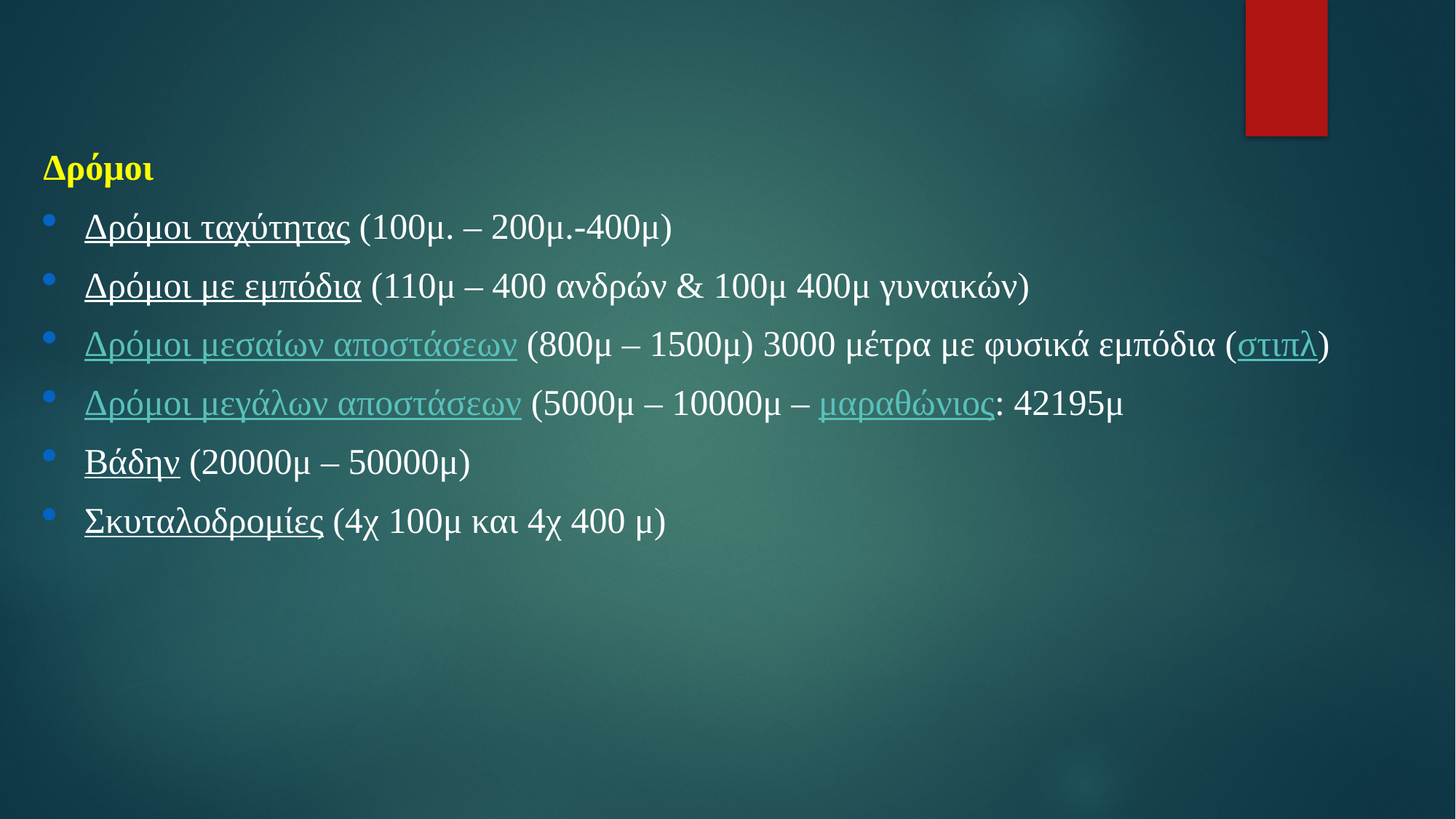

Δρόμοι
Δρόμοι ταχύτητας (100μ. – 200μ.-400μ)
Δρόμοι με εμπόδια (110μ – 400 ανδρών & 100μ 400μ γυναικών)
Δρόμοι μεσαίων αποστάσεων (800μ – 1500μ) 3000 μέτρα με φυσικά εμπόδια (στιπλ)
Δρόμοι μεγάλων αποστάσεων (5000μ – 10000μ – μαραθώνιος: 42195μ
Βάδην (20000μ – 50000μ)
Σκυταλοδρομίες (4χ 100μ και 4χ 400 μ)